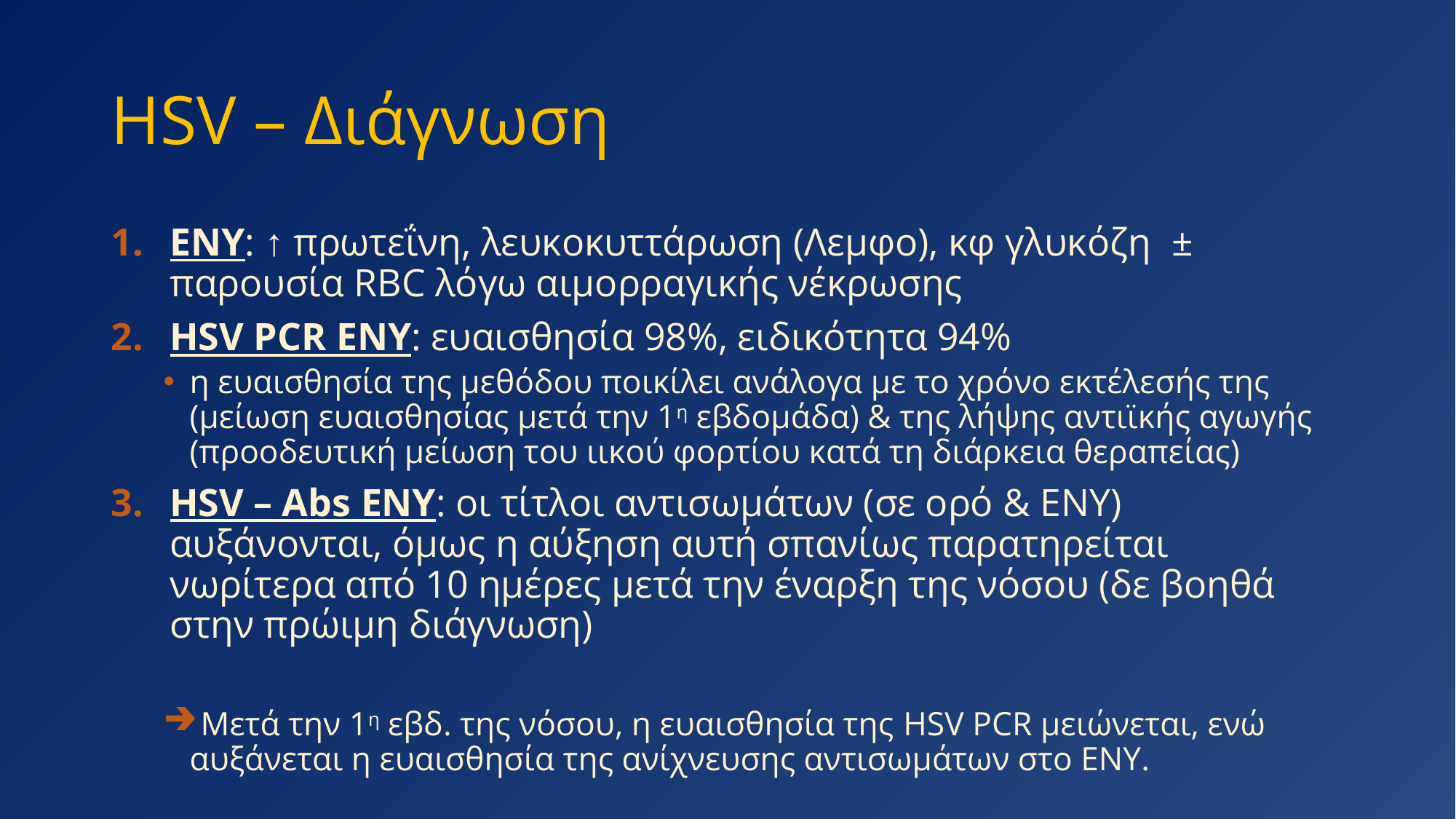

# HSV – Διάγνωση
ENY: ↑ πρωτεΐνη, λευκοκυττάρωση (Λεμφο), κφ γλυκόζη  ± παρουσία RBC λόγω αιμορραγικής νέκρωσης
HSV PCR ΕΝΥ: ευαισθησία 98%, ειδικότητα 94%
η ευαισθησία της μεθόδου ποικίλει ανάλογα με το χρόνο εκτέλεσής της (μείωση ευαισθησίας μετά την 1η εβδομάδα) & της λήψης αντιϊκής αγωγής (προοδευτική μείωση του ιικού φορτίου κατά τη διάρκεια θεραπείας)
HSV – Abs ΕΝΥ: οι τίτλοι αντισωμάτων (σε ορό & ΕΝΥ) αυξάνονται, όμως η αύξηση αυτή σπανίως παρατηρείται νωρίτερα από 10 ημέρες μετά την έναρξη της νόσου (δε βοηθά στην πρώιμη διάγνωση)

 Μετά την 1η εβδ. της νόσου, η ευαισθησία της HSV PCR μειώνεται, ενώ αυξάνεται η ευαισθησία της ανίχνευσης αντισωμάτων στο ΕΝΥ.